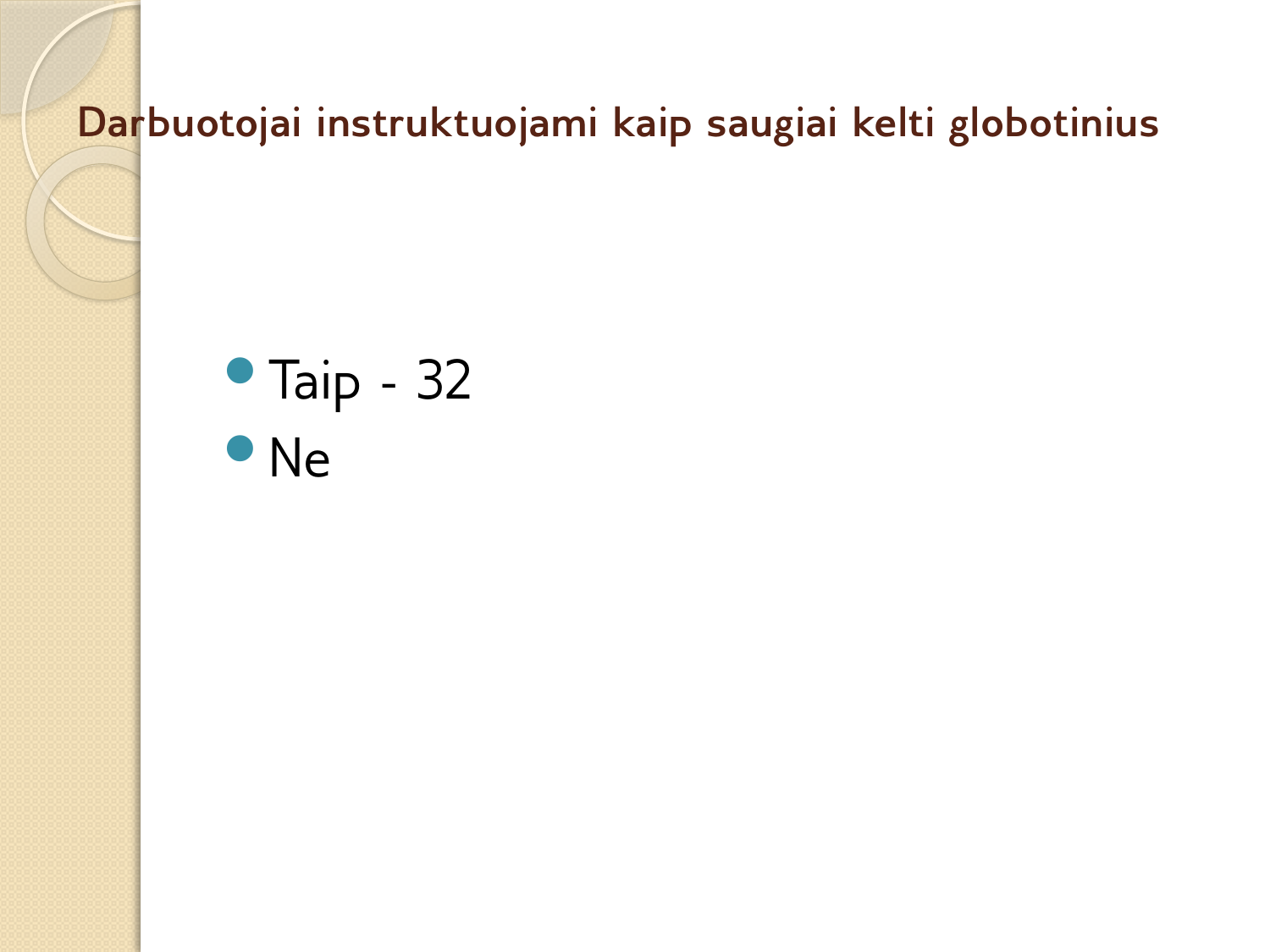

# Darbuotojai instruktuojami kaip saugiai kelti globotinius
Taip - 32
Ne